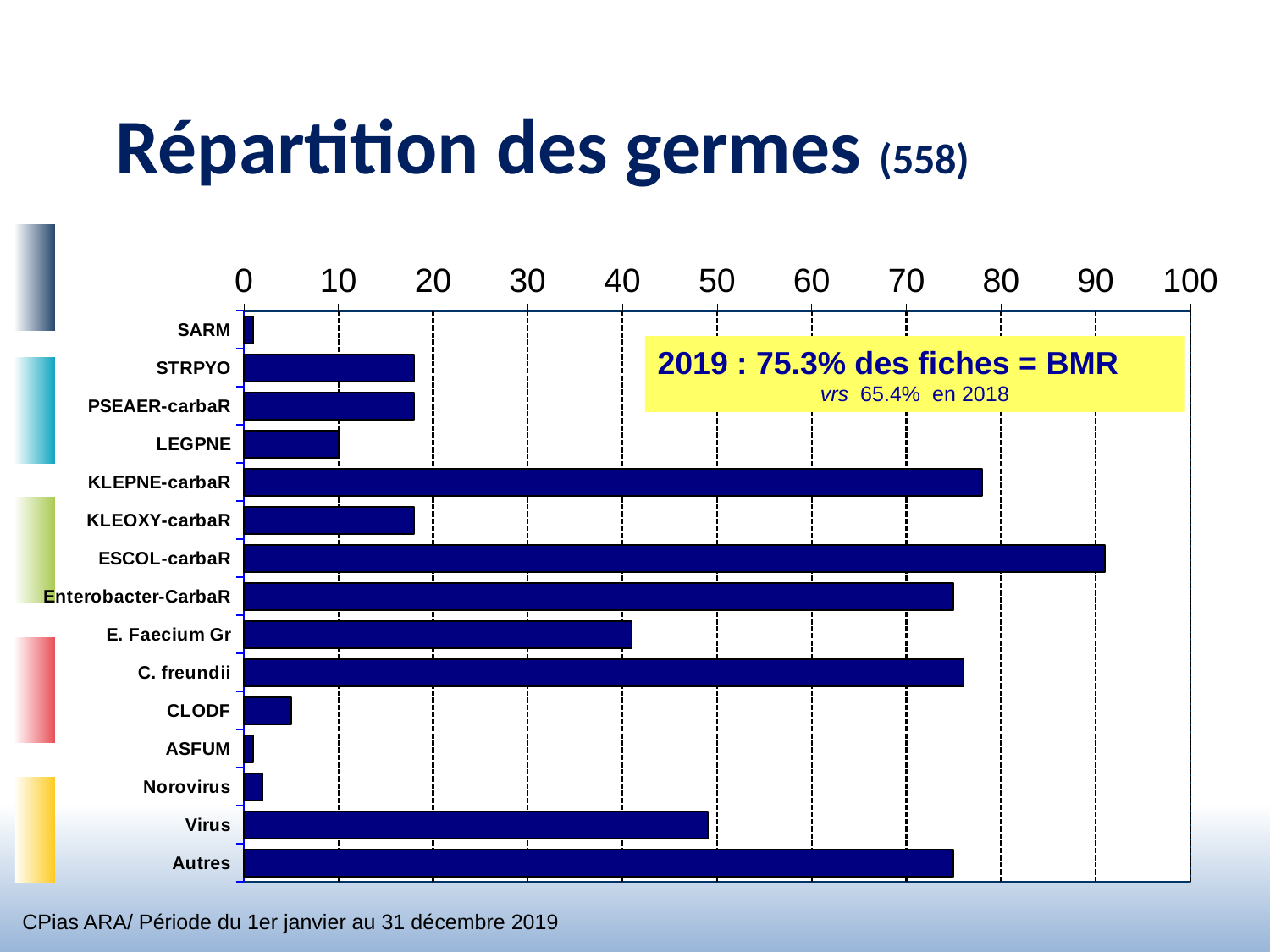

# Répartition des germes (558)

### Chart

| Category |  |  |  |  |  |  |
|---|---|---|---|---|---|---|
| SARM | 1.0 | None | None | None | None | None |
| STRPYO | 18.0 | None | None | None | None | None |
| PSEAER-carbaR | 18.0 | None | None | None | None | None |
| LEGPNE | 10.0 | None | None | None | None | None |
| KLEPNE-carbaR | 78.0 | None | None | None | None | None |
| KLEOXY-carbaR | 18.0 | None | None | None | None | None |
| ESCOL-carbaR | 91.0 | None | None | None | None | None |
| Enterobacter-CarbaR | 75.0 | None | None | None | None | None |
| E. Faecium Gr | 41.0 | None | None | None | None | None |
| C. freundii | 76.0 | None | None | None | None | None |
| CLODF | 5.0 | None | None | None | None | None |
| ASFUM | 1.0 | None | None | None | None | None |
| Norovirus | 2.0 | None | None | None | None | None |
| Virus | 49.0 | None | None | None | None | None |
| Autres | 75.0 | None | None | None | None | None |
2019 : 75.3% des fiches = BMR
vrs  65.4%  en 2018
CPias ARA/ Période du 1er janvier au 31 décembre 2019